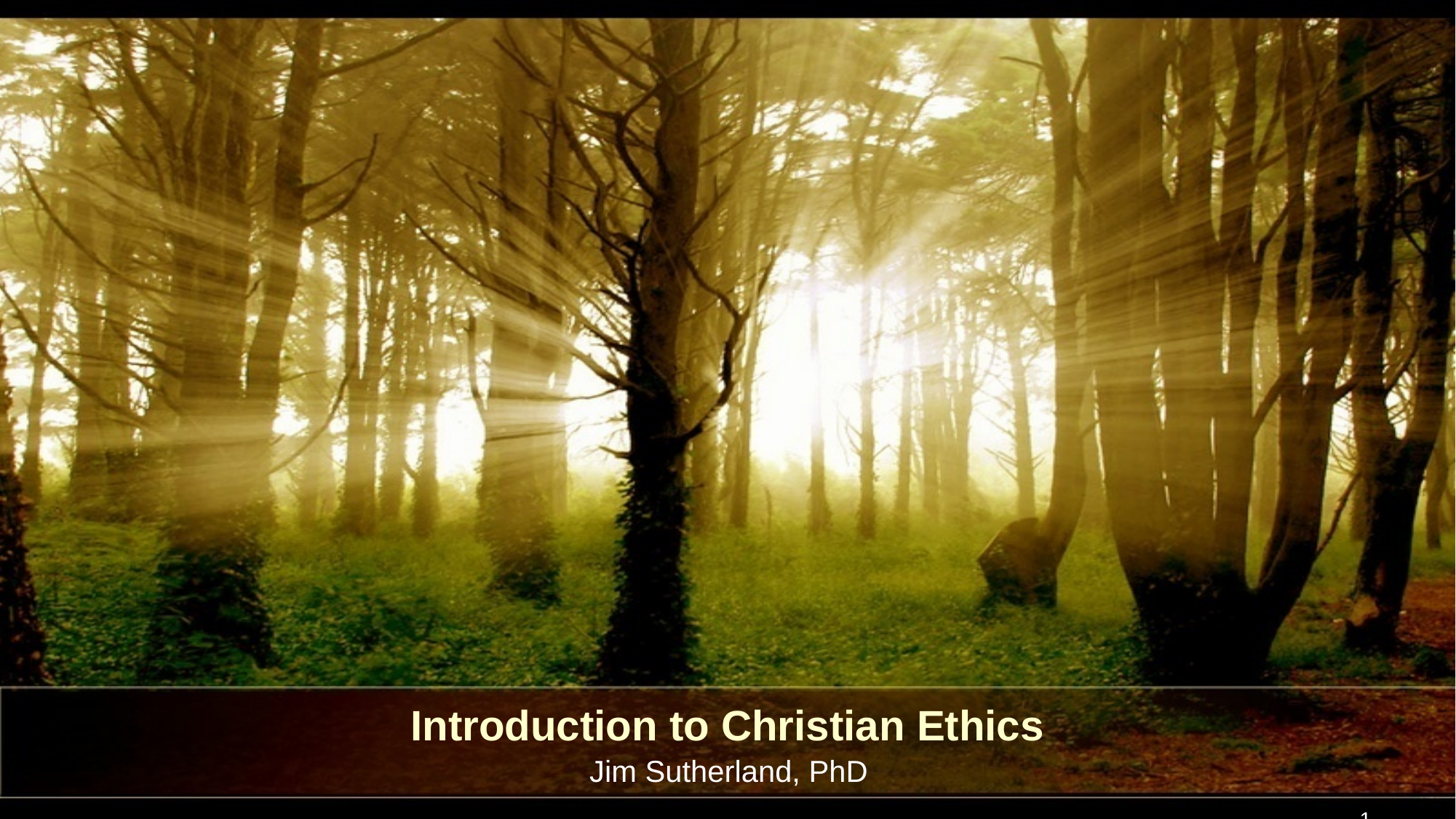

# Introduction to Christian Ethics
Jim Sutherland, PhD
1